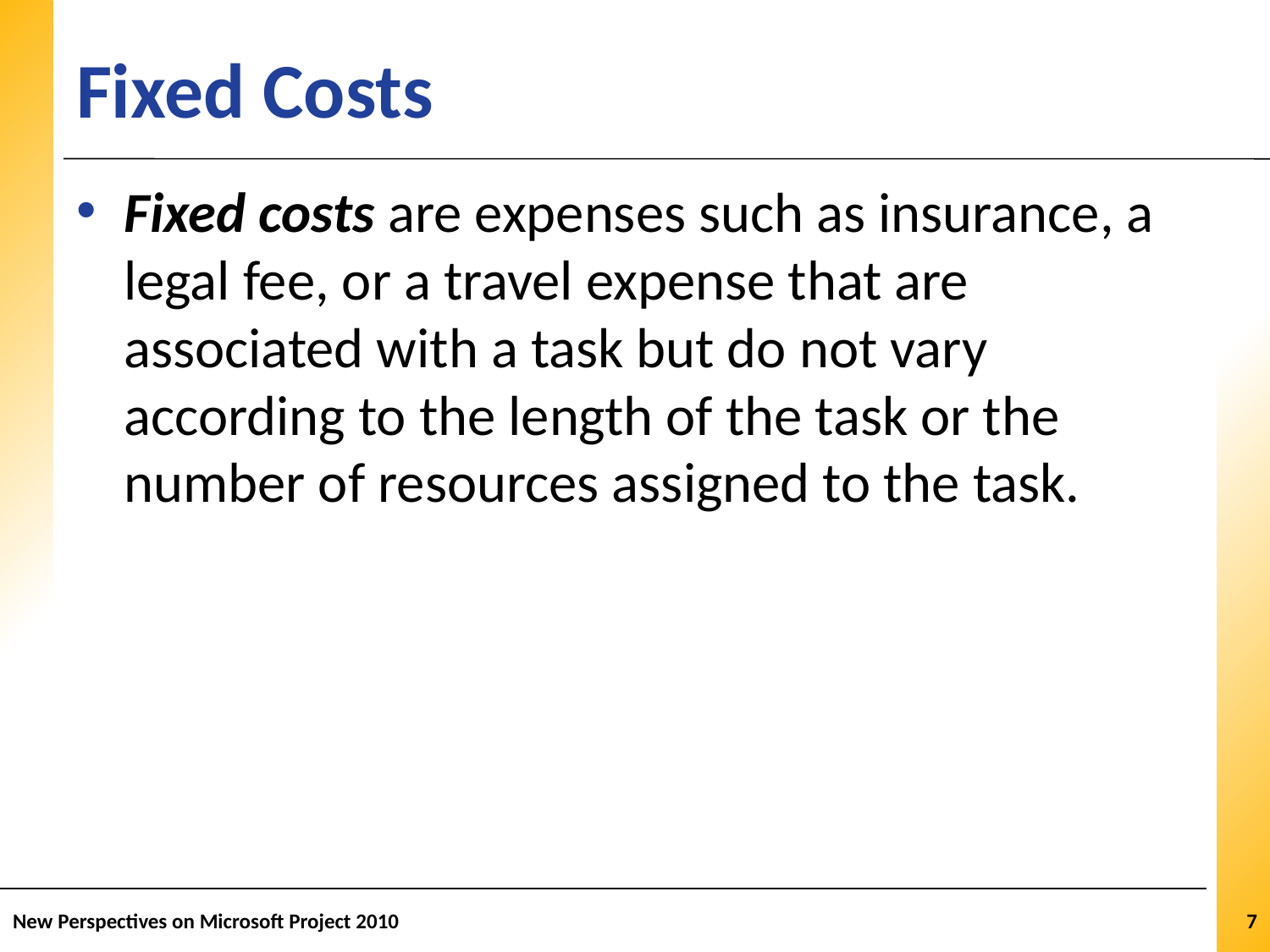

# Fixed Costs
Fixed costs are expenses such as insurance, a legal fee, or a travel expense that are associated with a task but do not vary according to the length of the task or the number of resources assigned to the task.
New Perspectives on Microsoft Project 2010
7